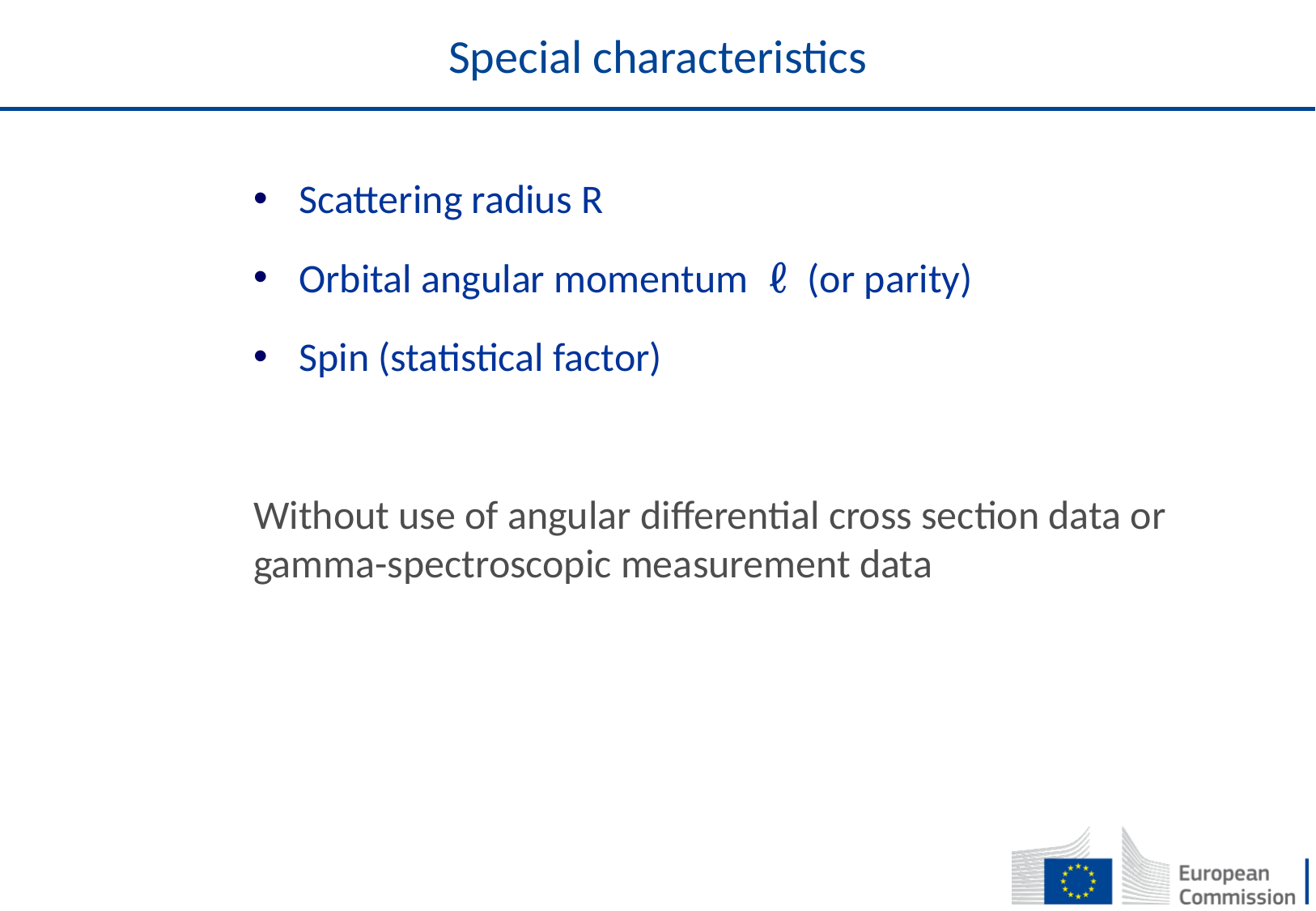

# Special characteristics
Scattering radius R
Orbital angular momentum  ℓ  (or parity)
Spin (statistical factor)

Without use of angular differential cross section data or gamma-spectroscopic measurement data